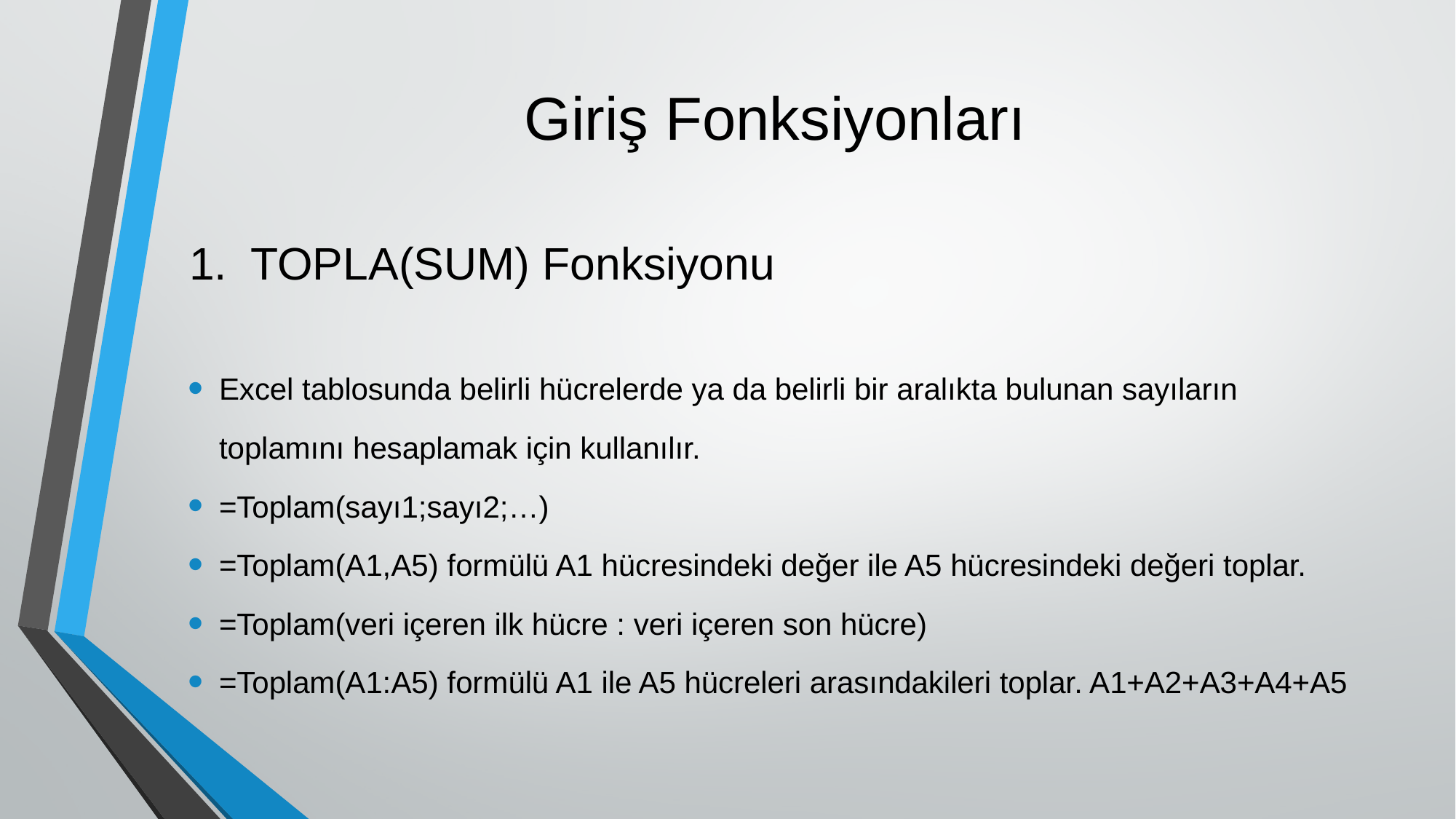

# Giriş Fonksiyonları
TOPLA(SUM) Fonksiyonu
Excel tablosunda belirli hücrelerde ya da belirli bir aralıkta bulunan sayıların toplamını hesaplamak için kullanılır.
=Toplam(sayı1;sayı2;…)
=Toplam(A1,A5) formülü A1 hücresindeki değer ile A5 hücresindeki değeri toplar.
=Toplam(veri içeren ilk hücre : veri içeren son hücre)
=Toplam(A1:A5) formülü A1 ile A5 hücreleri arasındakileri toplar. A1+A2+A3+A4+A5